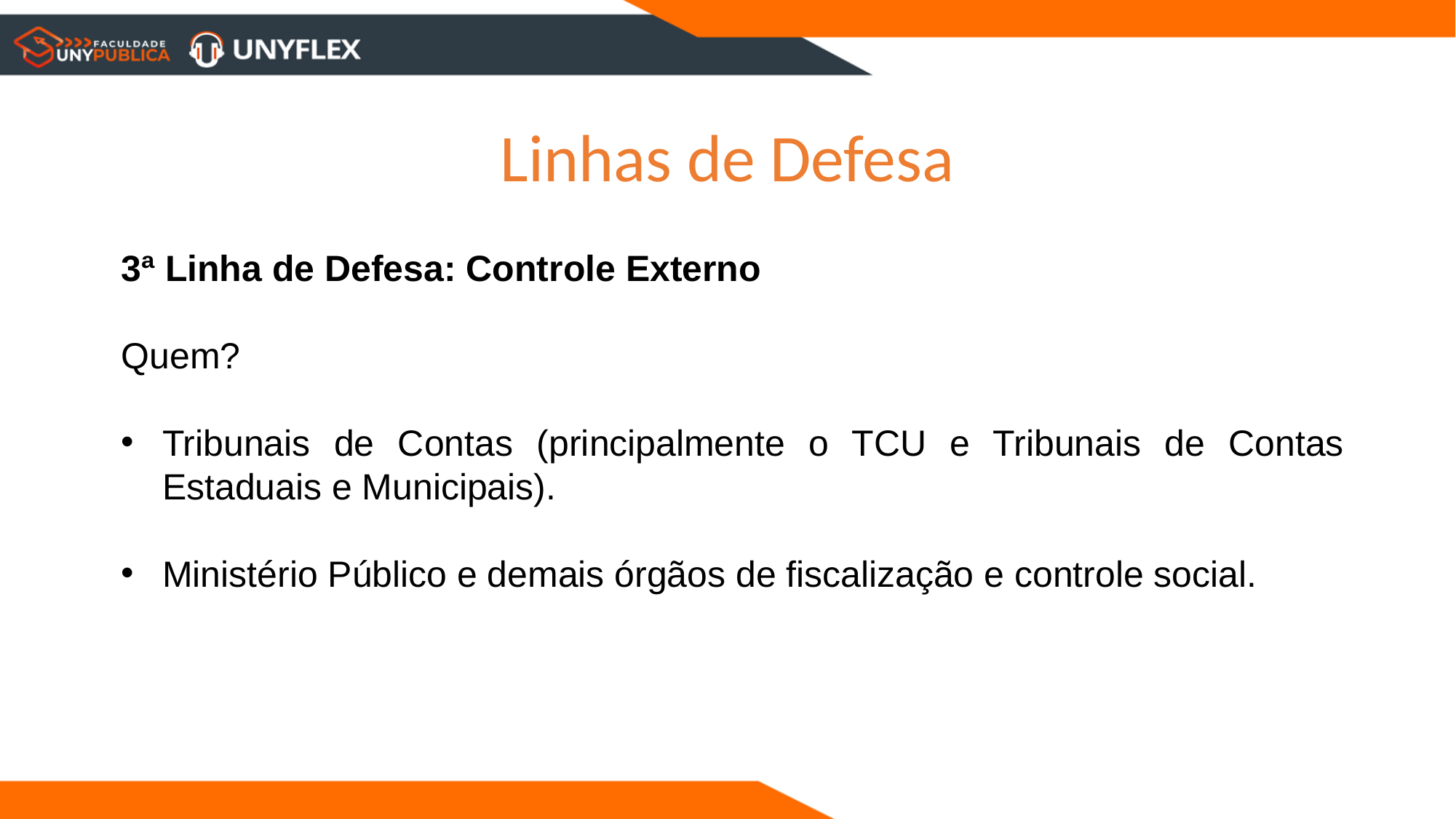

Linhas de Defesa
3ª Linha de Defesa: Controle Externo

Quem?

Tribunais de Contas (principalmente o TCU e Tribunais de Contas Estaduais e Municipais).

Ministério Público e demais órgãos de fiscalização e controle social.